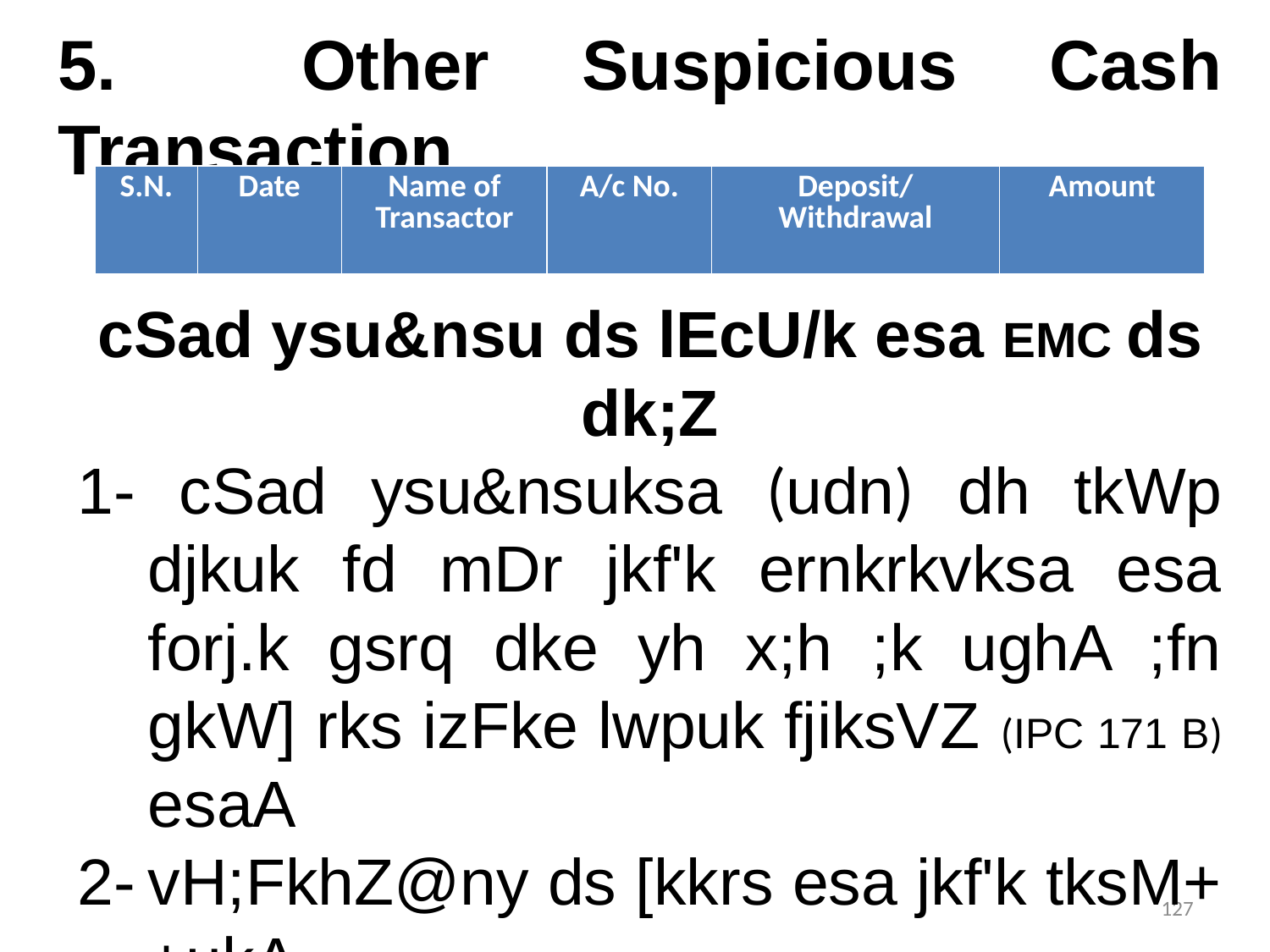

5.  Other Suspicious Cash Transaction
| S.N. | Date | Name of Transactor | A/c No. | Deposit/ Withdrawal | Amount |
| --- | --- | --- | --- | --- | --- |
cSad ysu&nsu ds lEcU/k esa EMC ds dk;Z
1- cSad ysu&nsuksa (udn) dh tkWp djkuk fd mDr jkf'k ernkrkvksa esa forj.k gsrq dke yh x;h ;k ughA ;fn gkW] rks izFke lwpuk fjiksVZ (IPC 171 B) esaA
2-	vH;FkhZ@ny ds [kkrs esa jkf'k tksM++ukA
3- tkWp FS/SST ;k vU; vf/kdkfj;ksa ls djkbZ tk ldsxhA
127